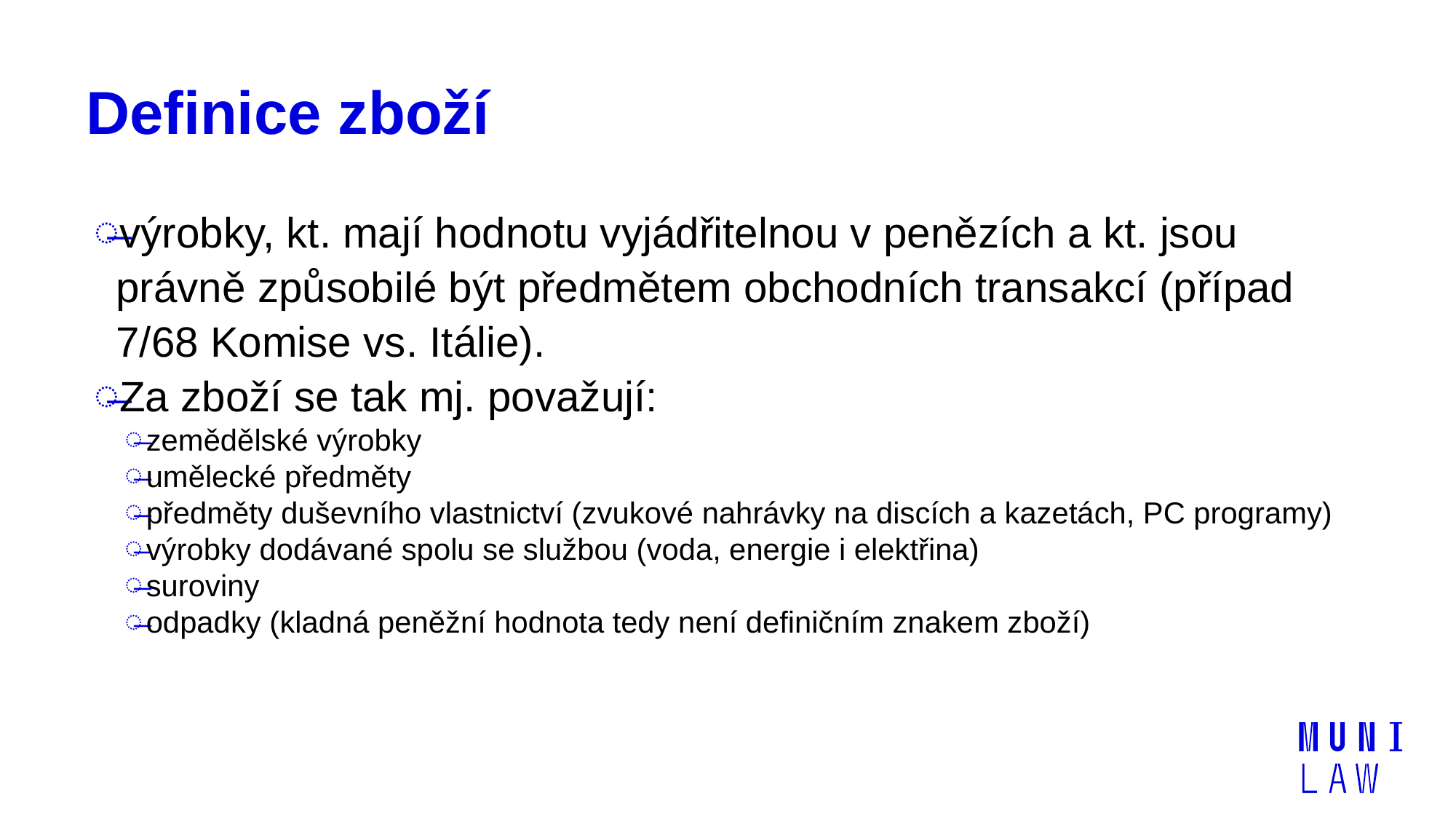

# Definice zboží
výrobky, kt. mají hodnotu vyjádřitelnou v penězích a kt. jsou právně způsobilé být předmětem obchodních transakcí (případ 7/68 Komise vs. Itálie).
Za zboží se tak mj. považují:
zemědělské výrobky
umělecké předměty
předměty duševního vlastnictví (zvukové nahrávky na discích a kazetách, PC programy)
výrobky dodávané spolu se službou (voda, energie i elektřina)
suroviny
odpadky (kladná peněžní hodnota tedy není definičním znakem zboží)